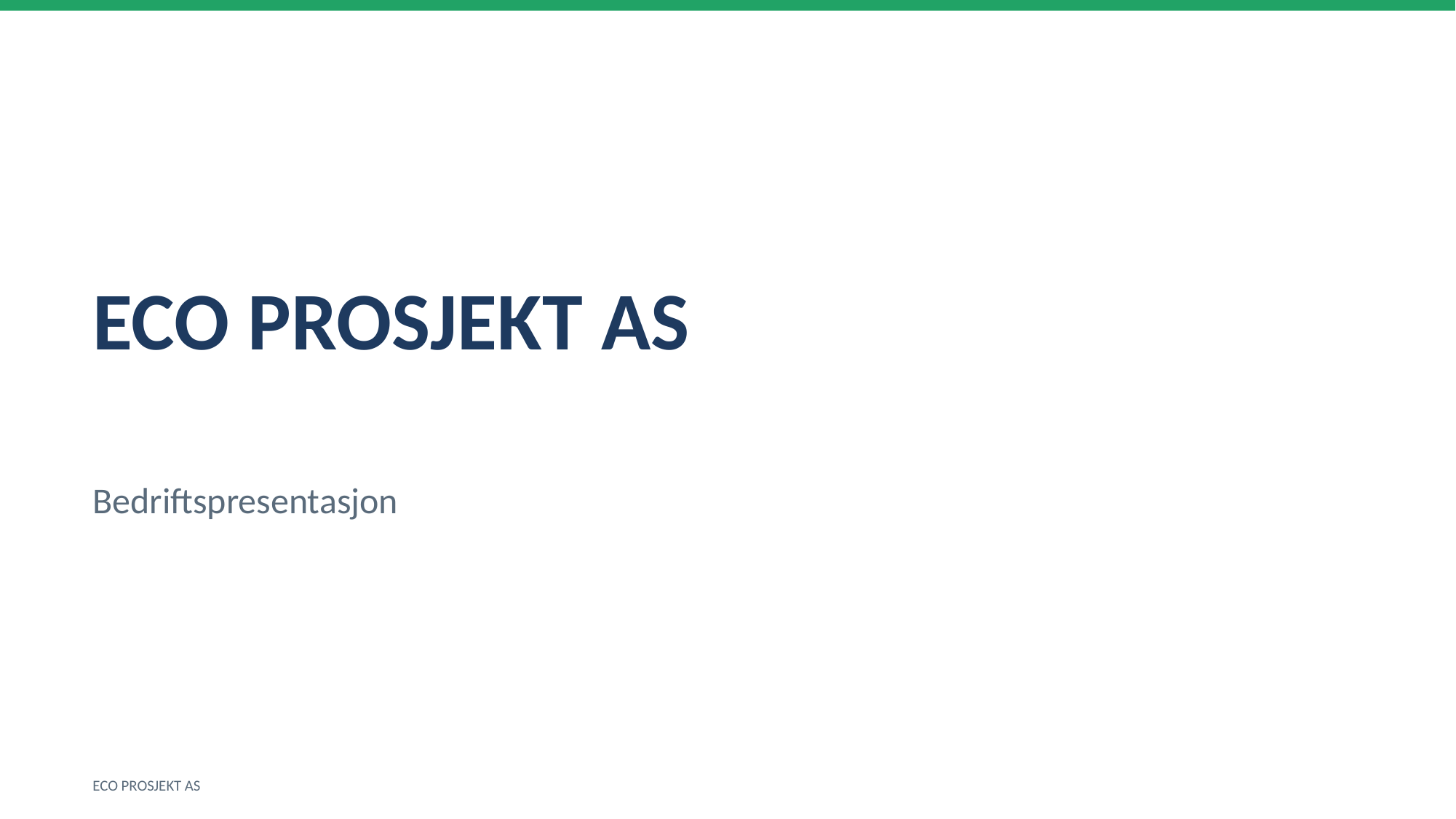

ECO PROSJEKT AS
Bedriftspresentasjon
ECO PROSJEKT AS